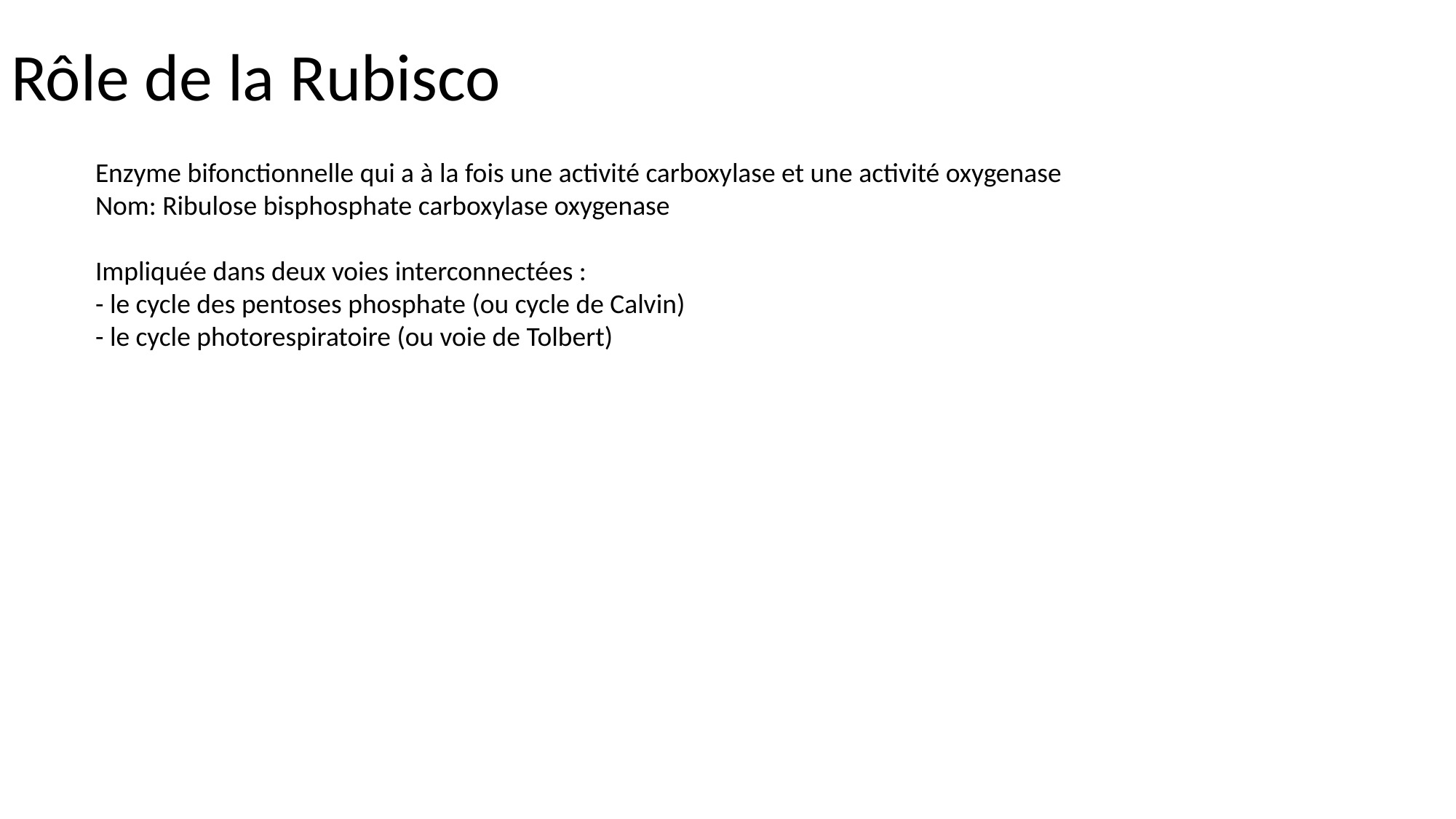

# Rôle de la Rubisco
Enzyme bifonctionnelle qui a à la fois une activité carboxylase et une activité oxygenase
Nom: Ribulose bisphosphate carboxylase oxygenase

Impliquée dans deux voies interconnectées :
- le cycle des pentoses phosphate (ou cycle de Calvin)
- le cycle photorespiratoire (ou voie de Tolbert)